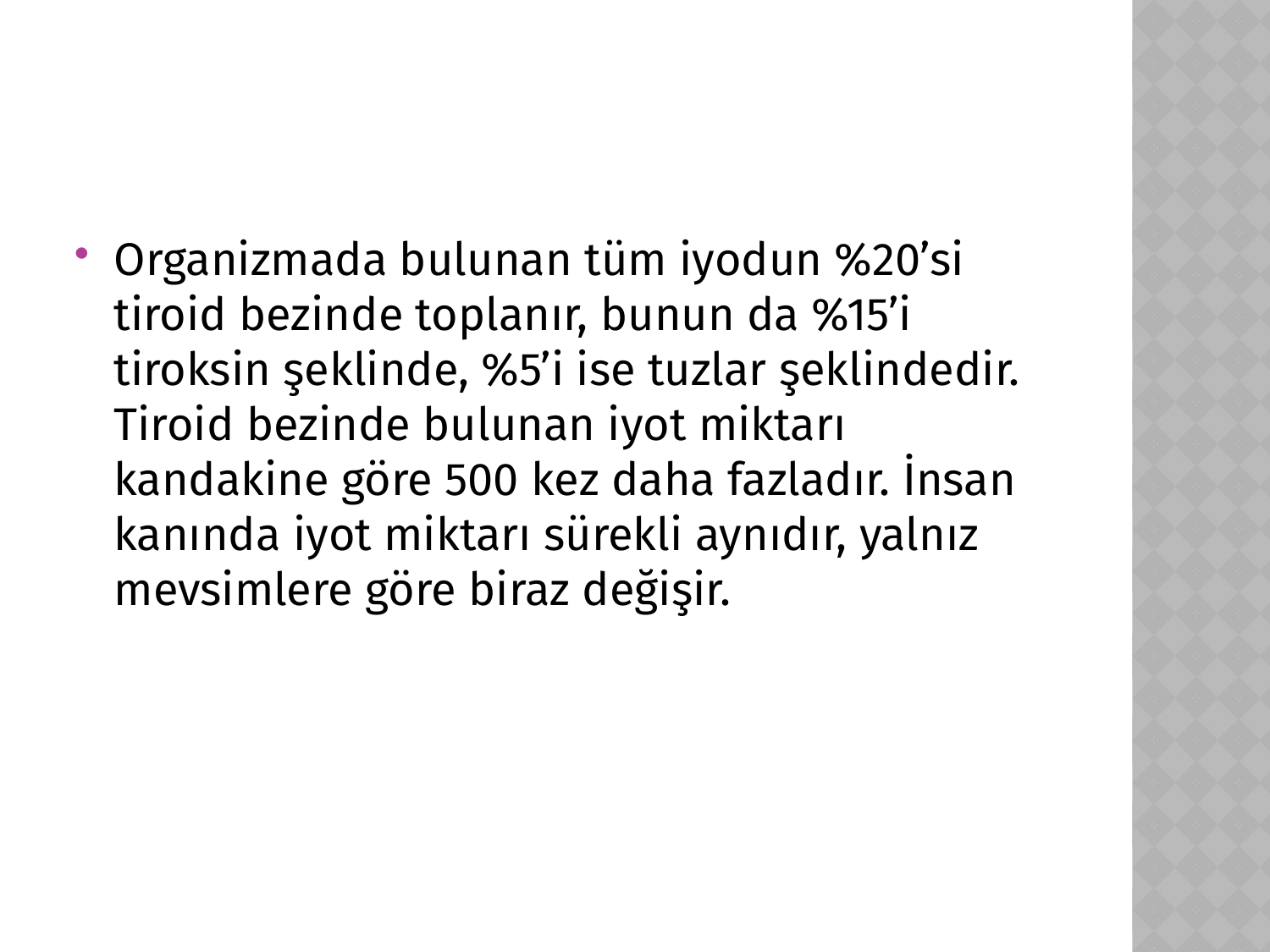

#
Organizmada bulunan tüm iyodun %20’si tiroid bezinde toplanır, bunun da %15’i tiroksin şeklinde, %5’i ise tuzlar şeklindedir. Tiroid bezinde bulunan iyot miktarı kandakine göre 500 kez daha fazladır. İnsan kanında iyot miktarı sürekli aynıdır, yalnız mevsimlere göre biraz değişir.